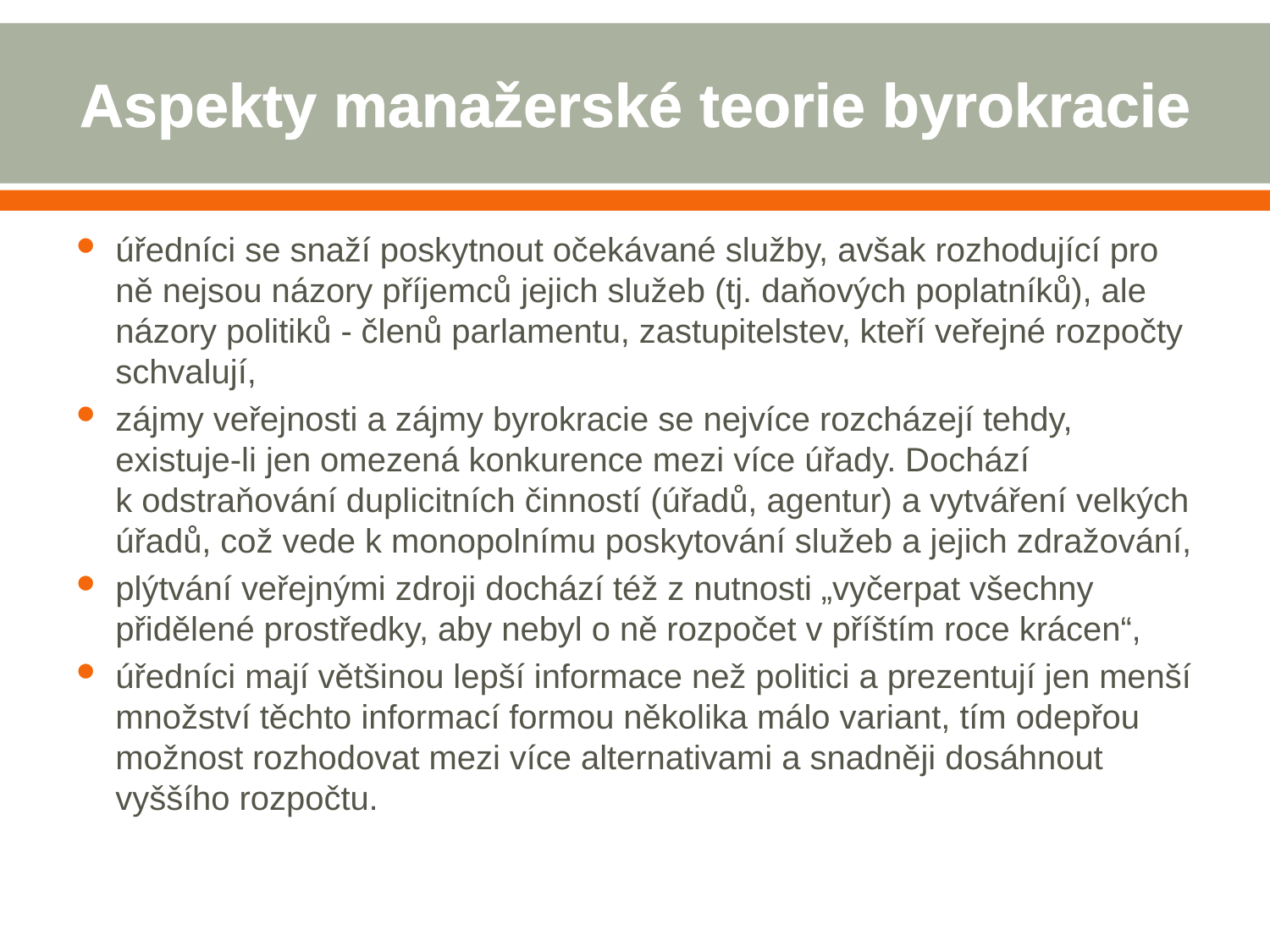

# Aspekty manažerské teorie byrokracie
úředníci se snaží poskytnout očekávané služby, avšak rozhodující pro ně nejsou názory příjemců jejich služeb (tj. daňových poplatníků), ale názory politiků - členů parlamentu, zastupitelstev, kteří veřejné rozpočty schvalují,
zájmy veřejnosti a zájmy byrokracie se nejvíce rozcházejí tehdy, existuje-li jen omezená konkurence mezi více úřady. Dochází
k odstraňování duplicitních činností (úřadů, agentur) a vytváření velkých úřadů, což vede k monopolnímu poskytování služeb a jejich zdražování,
plýtvání veřejnými zdroji dochází též z nutnosti „vyčerpat všechny přidělené prostředky, aby nebyl o ně rozpočet v příštím roce krácen“,
úředníci mají většinou lepší informace než politici a prezentují jen menší množství těchto informací formou několika málo variant, tím odepřou možnost rozhodovat mezi více alternativami a snadněji dosáhnout vyššího rozpočtu.